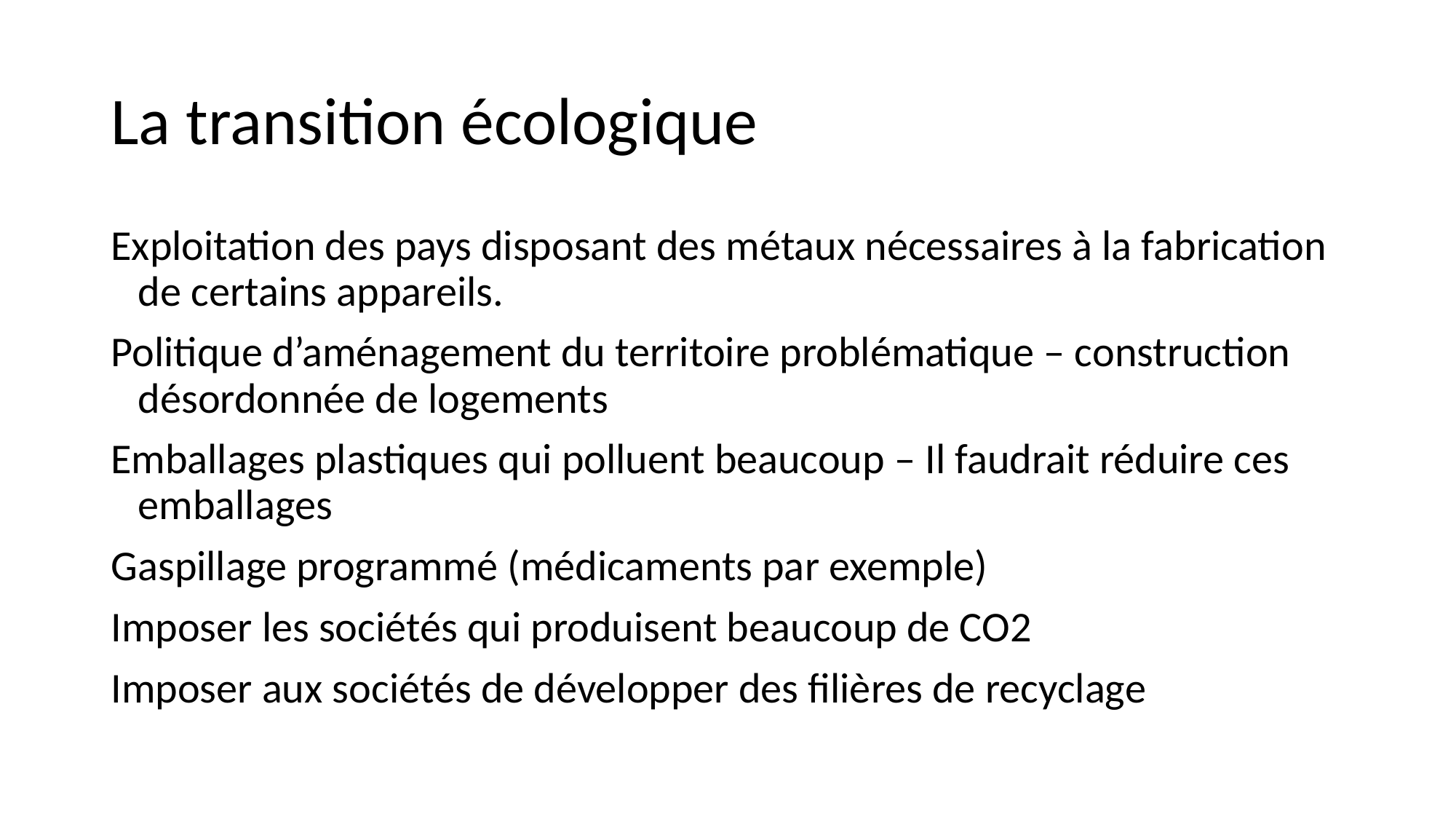

# La transition écologique
Exploitation des pays disposant des métaux nécessaires à la fabrication de certains appareils.
Politique d’aménagement du territoire problématique – construction désordonnée de logements
Emballages plastiques qui polluent beaucoup – Il faudrait réduire ces emballages
Gaspillage programmé (médicaments par exemple)
Imposer les sociétés qui produisent beaucoup de CO2
Imposer aux sociétés de développer des filières de recyclage